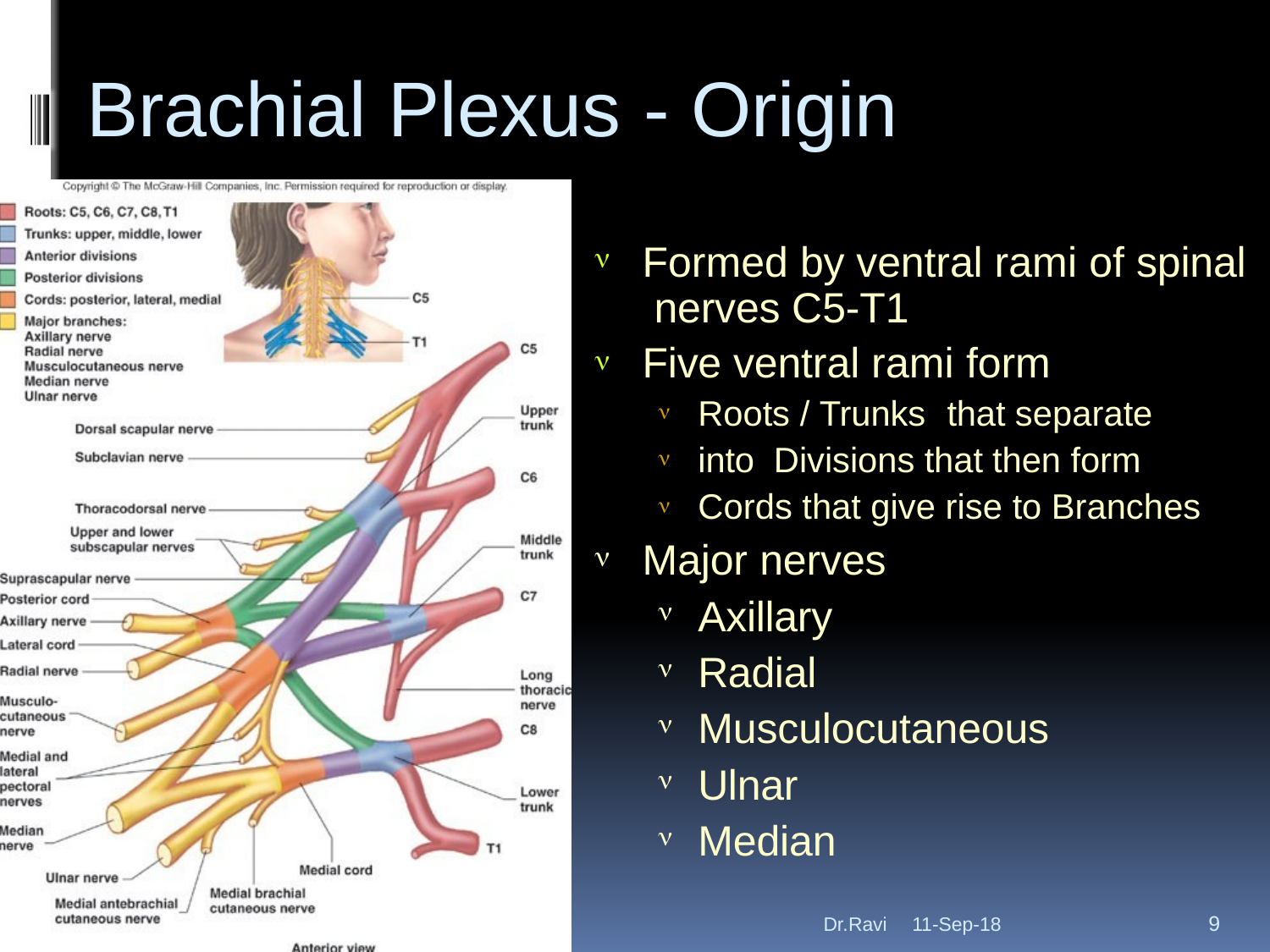

# Brachial Plexus	- Origin

Formed by ventral rami of spinal  nerves C5-T1
Five ventral rami form
ν
ν
Roots / Trunks	that separate into  Divisions that then form
Cords that give rise to Branches
ν
ν
ν
Major nerves
Axillary
Radial
Musculocutaneous
Ulnar
Median
ν
Dr.Ravi
11-Sep-18
9